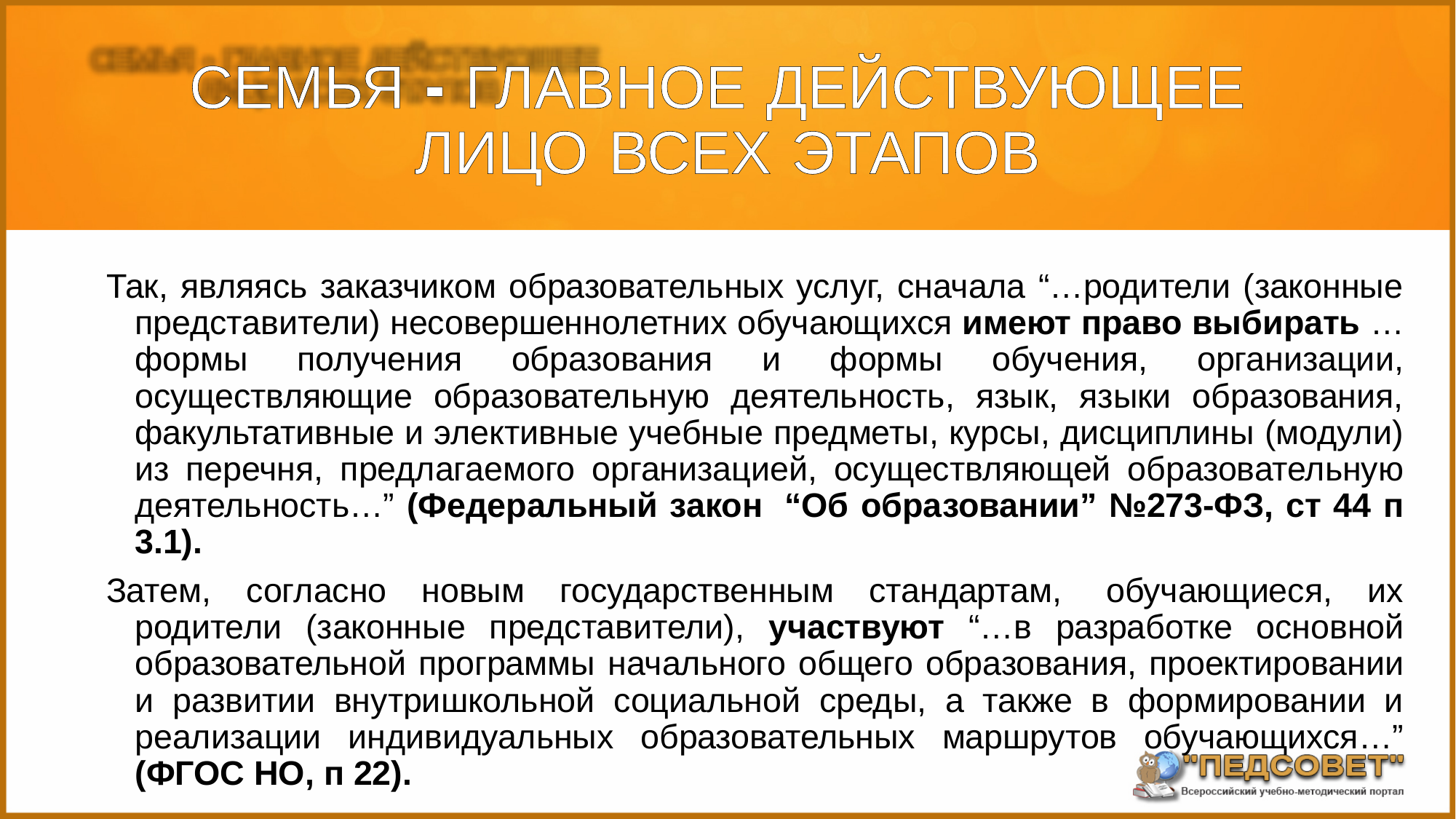

СЕМЬЯ - ГЛАВНОЕ ДЕЙСТВУЮЩЕЕ
ЛИЦО ВСЕХ ЭТАПОВ
Так, являясь заказчиком образовательных услуг, сначала “…родители (законные представители) несовершеннолетних обучающихся имеют право выбирать … формы получения образования и формы обучения, организации, осуществляющие образовательную деятельность, язык, языки образования, факультативные и элективные учебные предметы, курсы, дисциплины (модули) из перечня, предлагаемого организацией, осуществляющей образовательную деятельность…” (Федеральный закон  “Об образовании” №273-ФЗ, ст 44 п 3.1).
Затем, согласно новым государственным стандартам,  обучающиеся, их родители (законные представители), участвуют “…в разработке основной образовательной программы начального общего образования, проектировании и развитии внутришкольной социальной среды, а также в формировании и реализации индивидуальных образовательных маршрутов обучающихся…” (ФГОС НО, п 22).